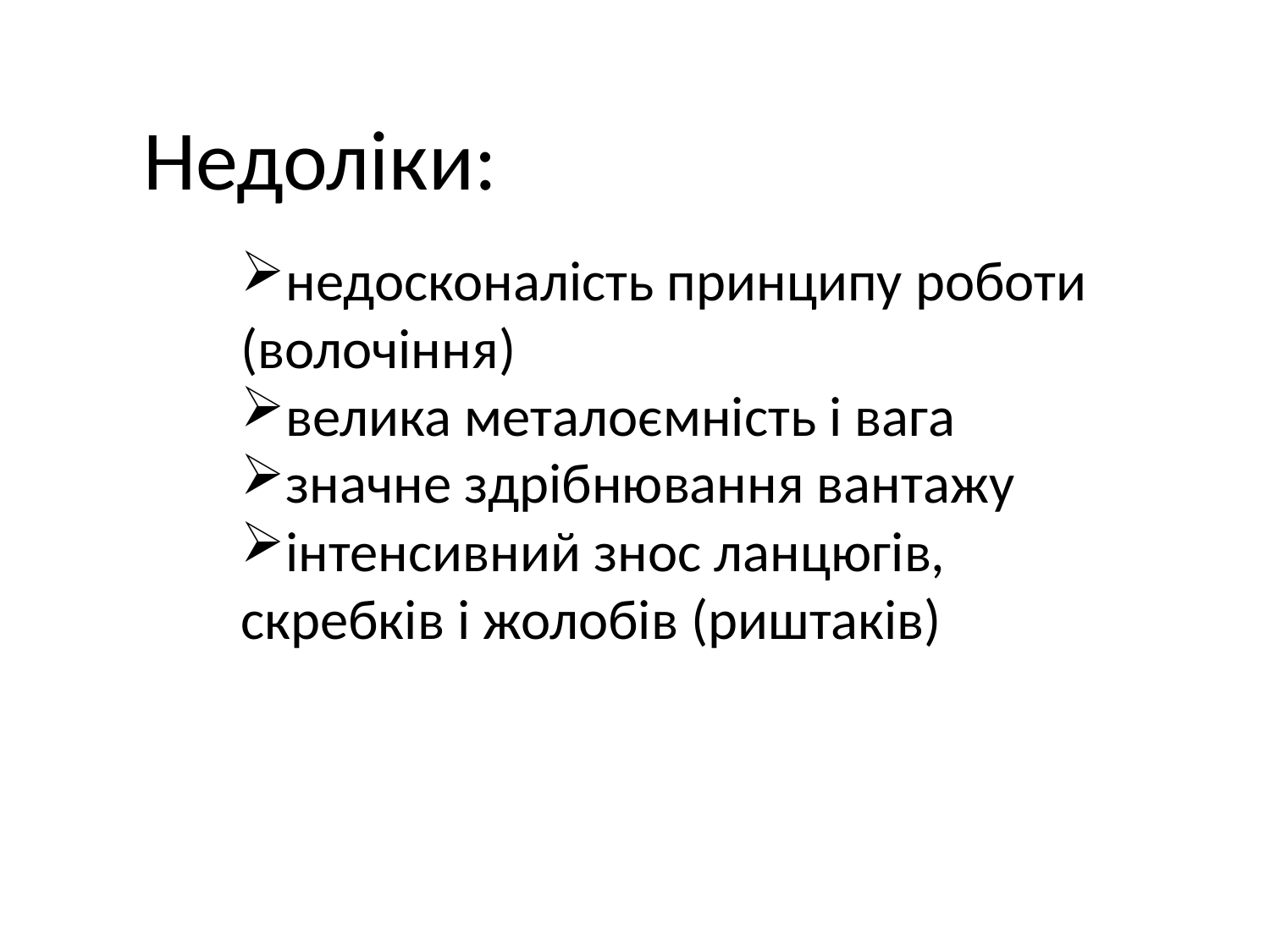

Недоліки:
недосконалість принципу роботи (волочіння)
велика металоємність і вага
значне здрібнювання вантажу
інтенсивний знос ланцюгів, скребків і жолобів (риштаків)